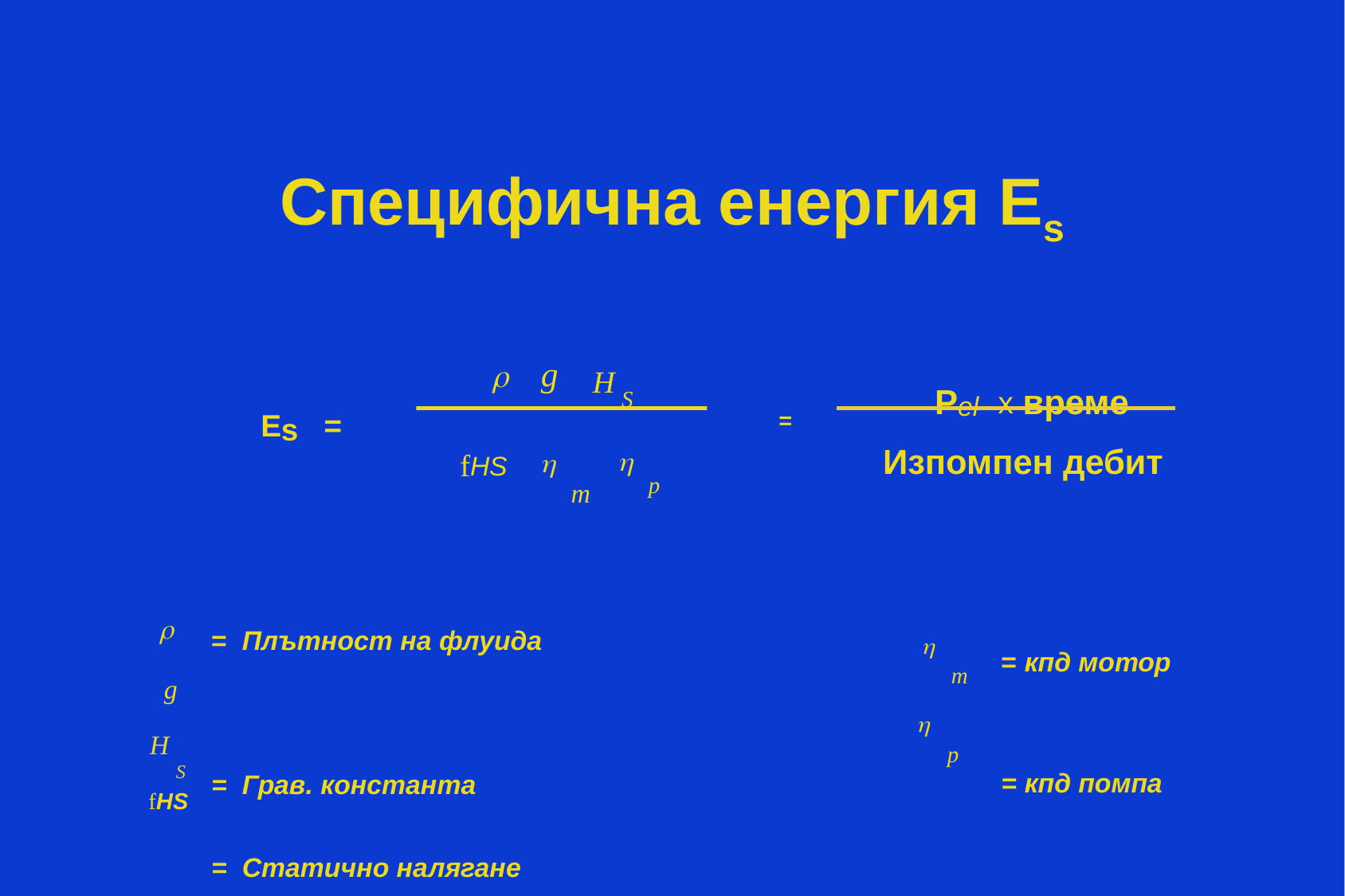

Специфична енергия Es

g
ρ
H
S
Pel  x време
=
Изпомпен дебит

Es   =

fHS
η
η
m
p
ρ
    =  Плътност на флуида
    =  Грав. константа
    =  Статично налягане
    =  Хидравл. системен фактор
g
H
S
fHS
η
= кпд мотор

= кпд помпа

m
η
p